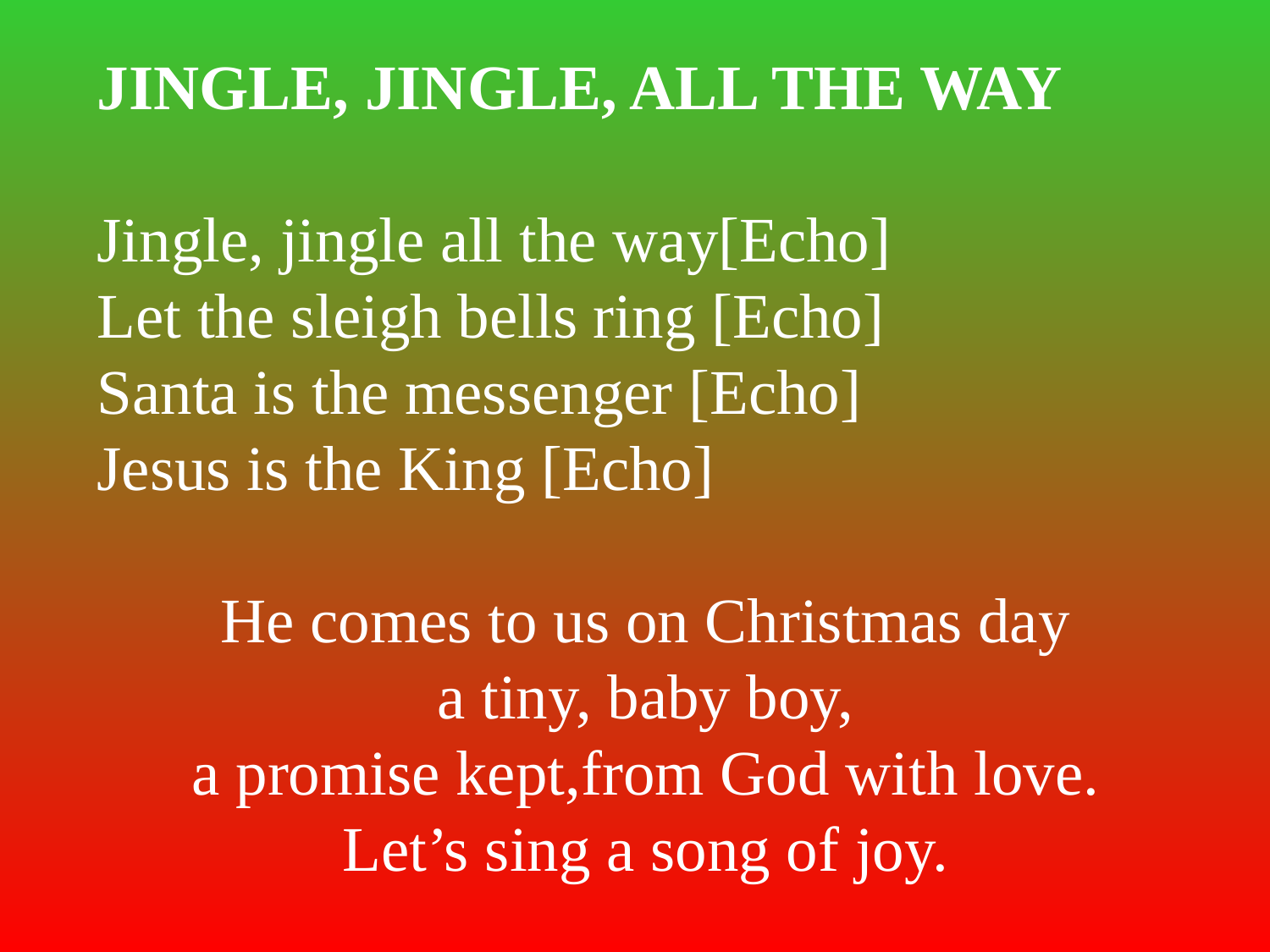

JINGLE, JINGLE, ALL THE WAY

Jingle, jingle all the way[Echo]
Let the sleigh bells ring [Echo]
Santa is the messenger [Echo]
Jesus is the King [Echo]

He comes to us on Christmas day
a tiny, baby boy,
a promise kept,from God with love.
Let’s sing a song of joy.